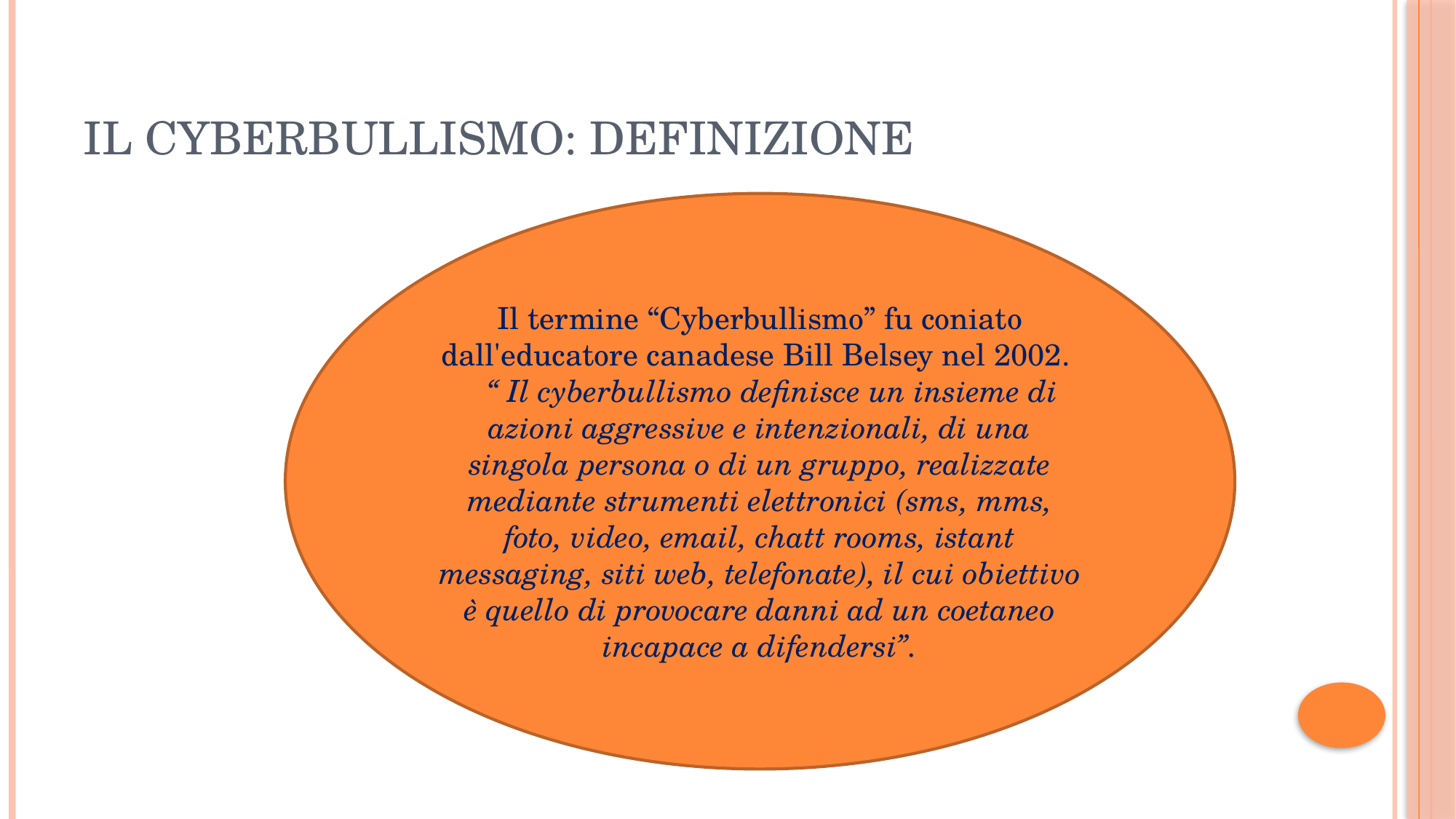

# Il Cyberbullismo: definizione
Il termine “Cyberbullismo” fu coniato dall'educatore canadese Bill Belsey nel 2002.
   “ Il cyberbullismo definisce un insieme di azioni aggressive e intenzionali, di una singola persona o di un gruppo, realizzate mediante strumenti elettronici (sms, mms, foto, video, email, chatt rooms, istant messaging, siti web, telefonate), il cui obiettivo è quello di provocare danni ad un coetaneo incapace a difendersi”.